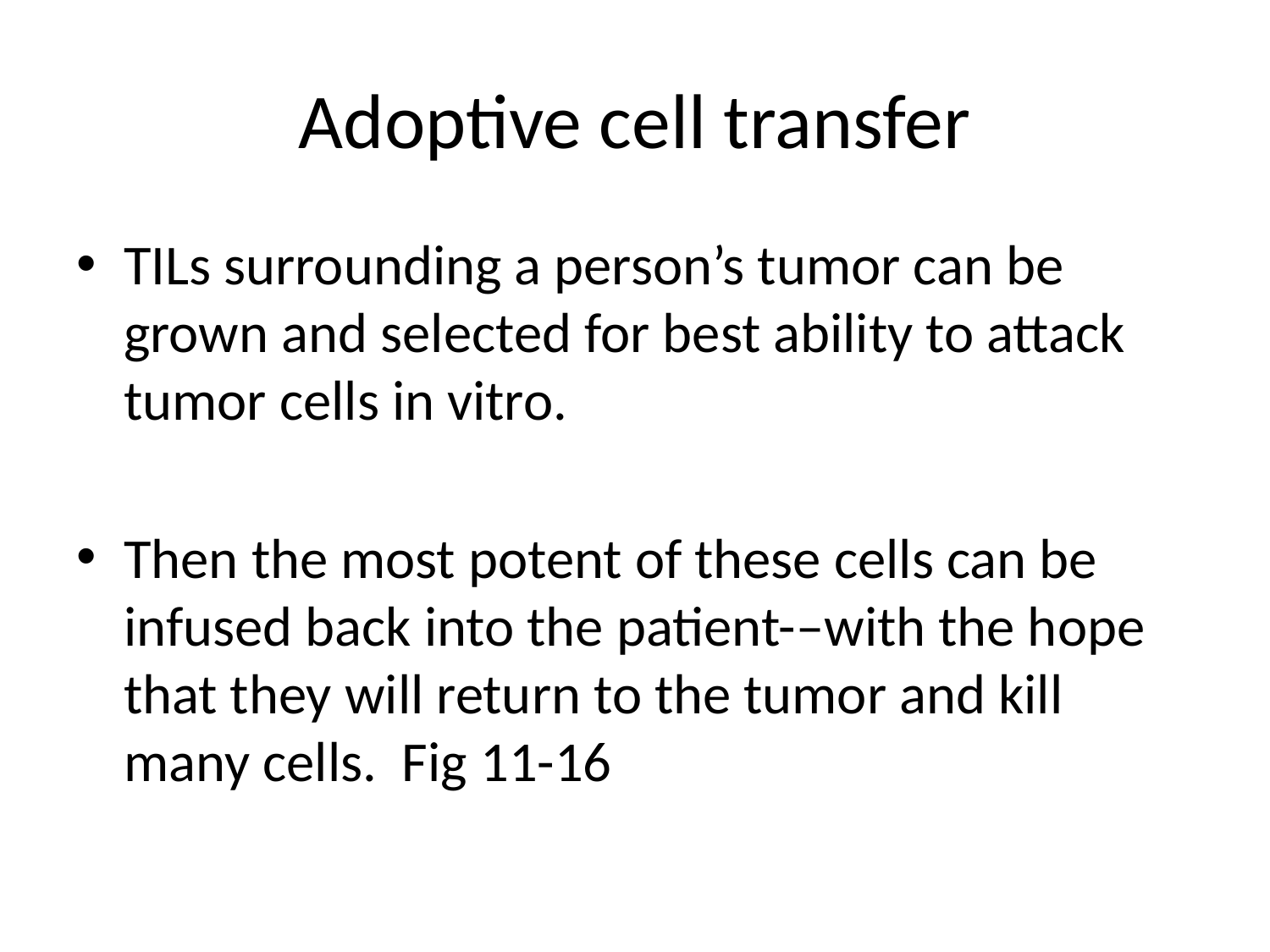

# Adoptive cell transfer
TILs surrounding a person’s tumor can be grown and selected for best ability to attack tumor cells in vitro.

Then the most potent of these cells can be infused back into the patient-–with the hope that they will return to the tumor and kill many cells.  Fig 11-16